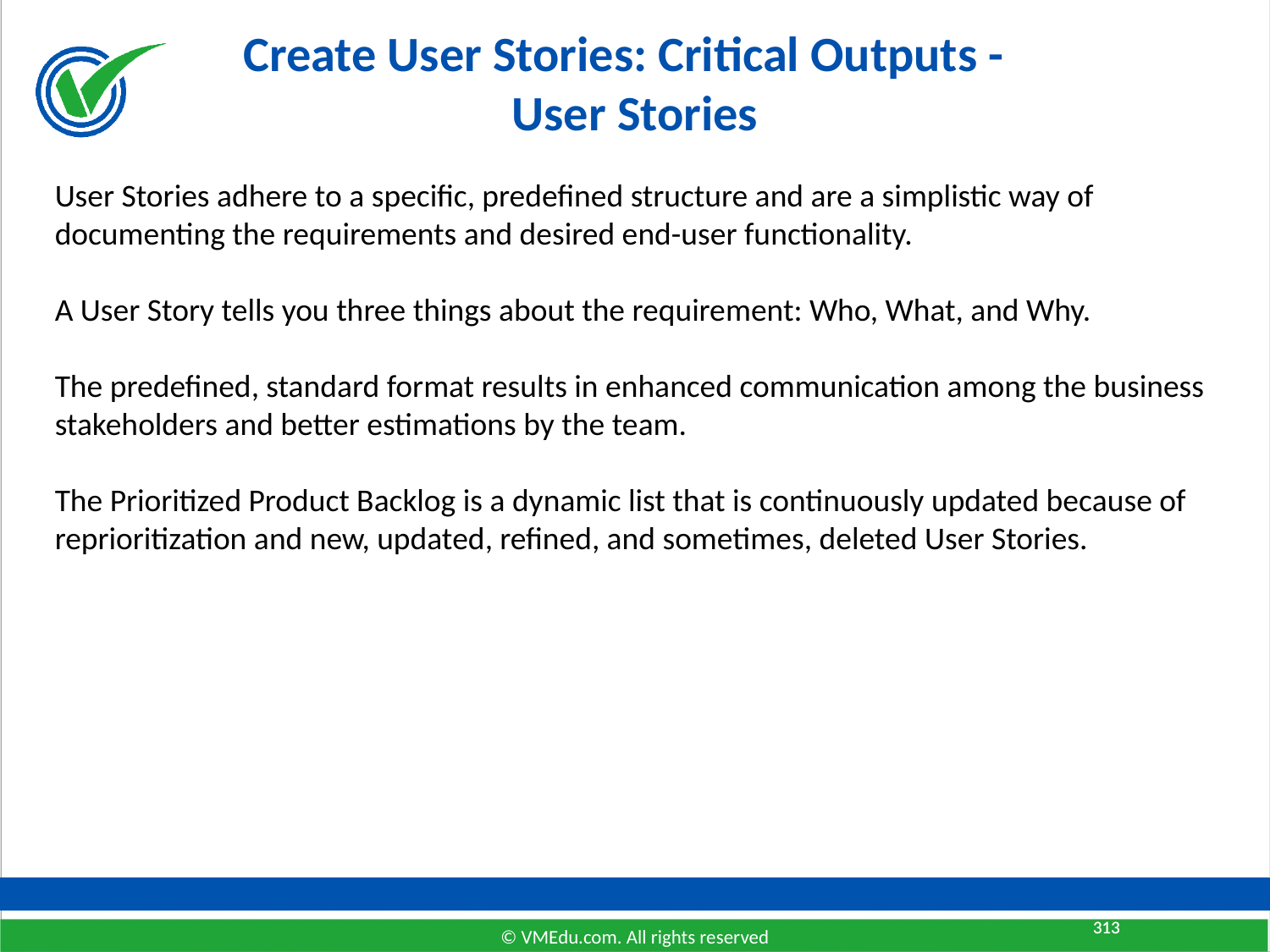

# Create User Stories: Critical Outputs - User Stories
User Stories adhere to a specific, predefined structure and are a simplistic way of documenting the requirements and desired end-user functionality.

A User Story tells you three things about the requirement: Who, What, and Why.

The predefined, standard format results in enhanced communication among the business stakeholders and better estimations by the team.

The Prioritized Product Backlog is a dynamic list that is continuously updated because of reprioritization and new, updated, refined, and sometimes, deleted User Stories.
313